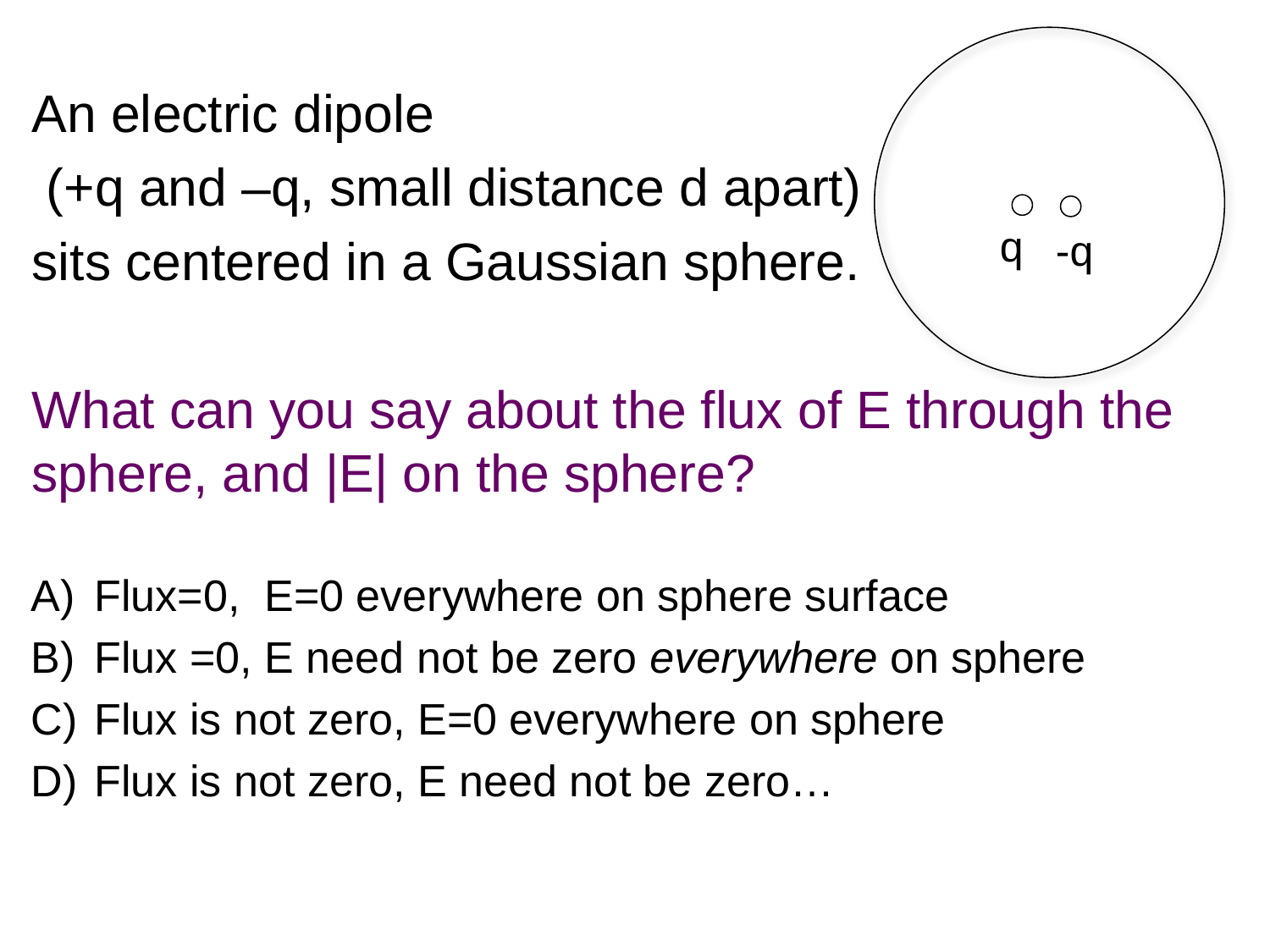

An electric dipole
 (+q and –q, small distance d apart)
sits centered in a Gaussian sphere.

What can you say about the flux of E through the sphere, and |E| on the sphere?

q
-q
Flux=0,  E=0 everywhere on sphere surface
Flux =0, E need not be zero everywhere on sphere
Flux is not zero, E=0 everywhere on sphere
Flux is not zero, E need not be zero…